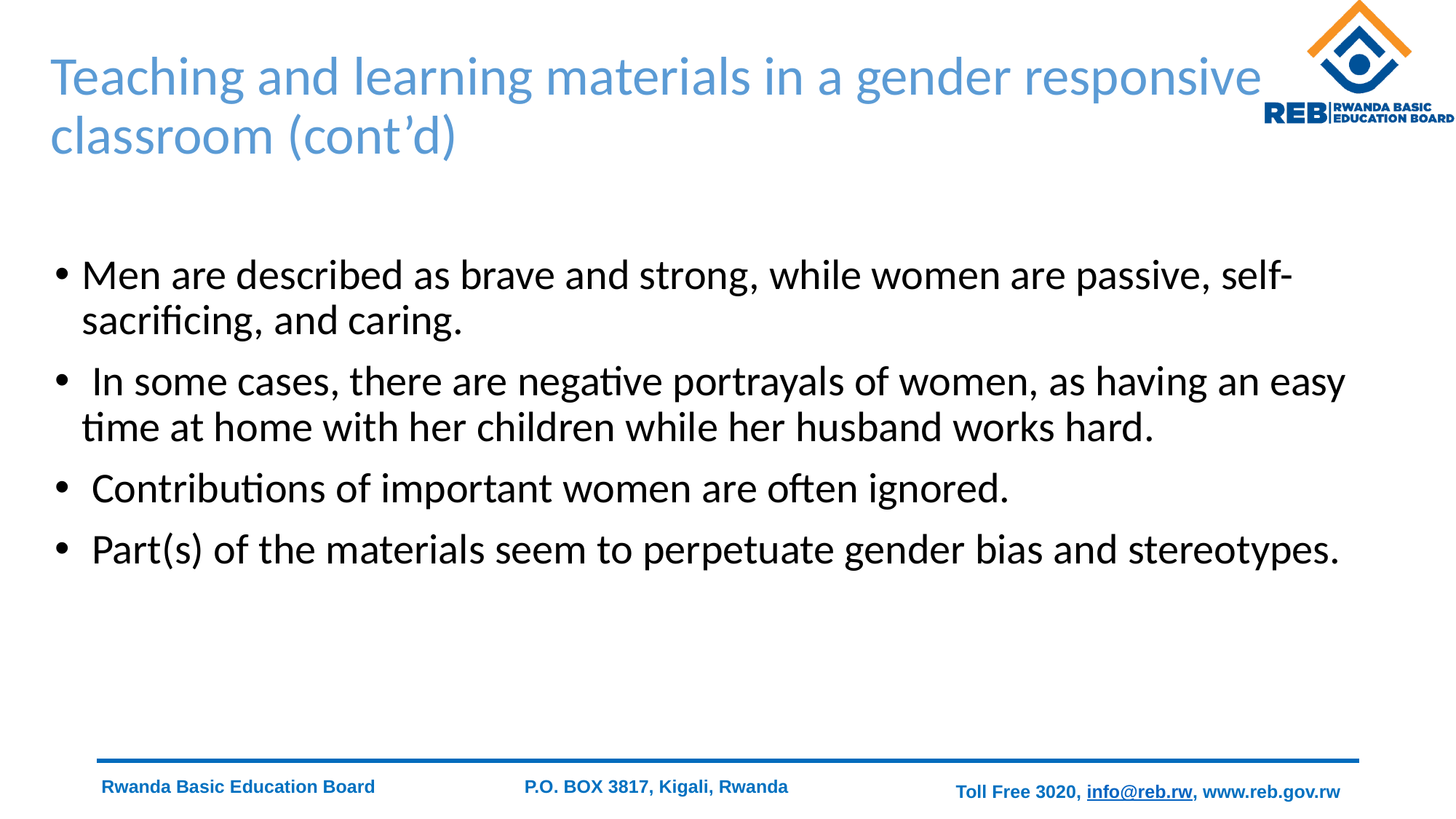

# Teaching and learning materials in a gender responsive classroom (cont’d)
Men are described as brave and strong, while women are passive, self-sacrificing, and caring.
 In some cases, there are negative portrayals of women, as having an easy time at home with her children while her husband works hard.
 Contributions of important women are often ignored.
 Part(s) of the materials seem to perpetuate gender bias and stereotypes.